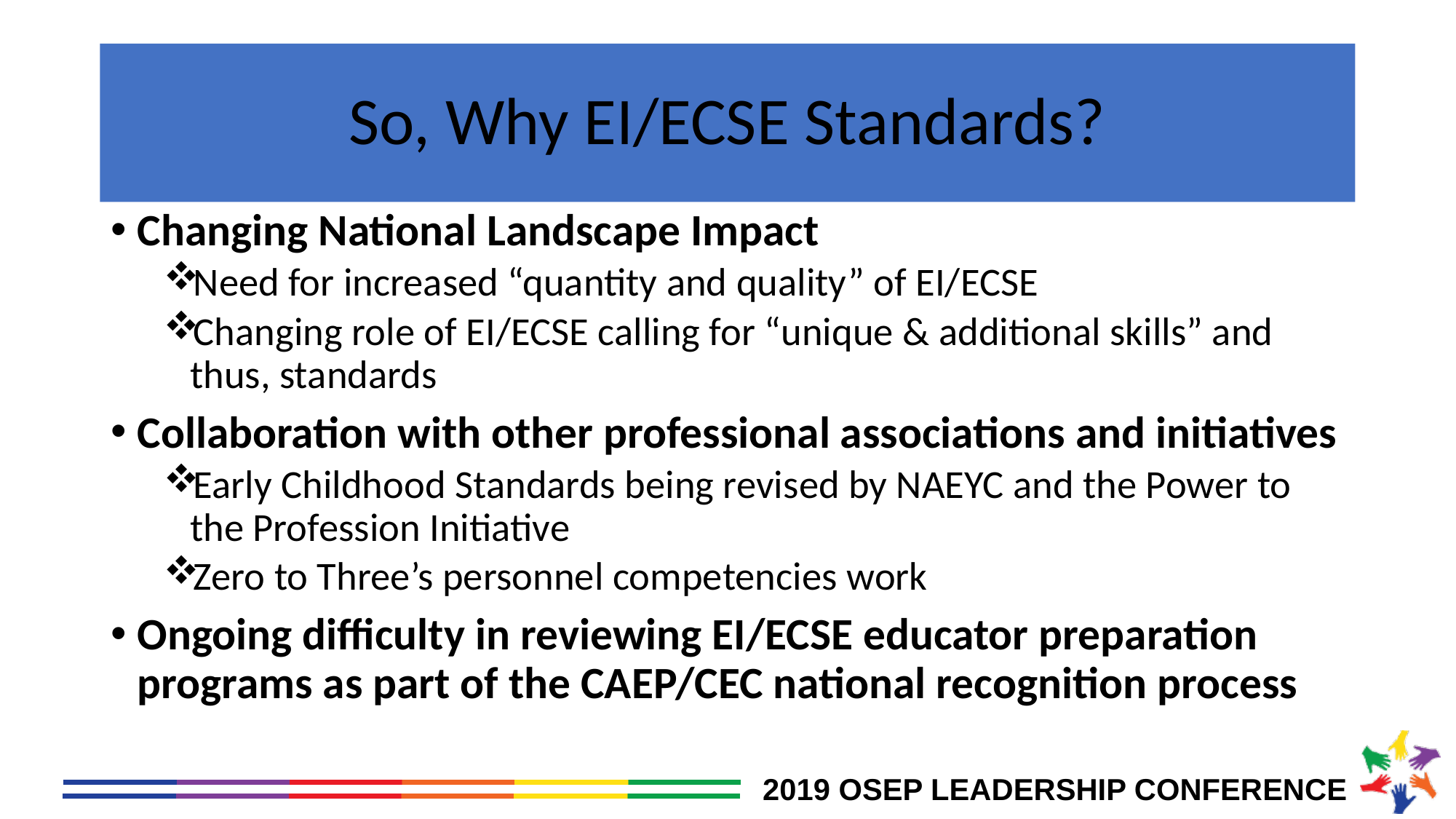

# So, Why EI/ECSE Standards?
Changing National Landscape Impact
Need for increased “quantity and quality” of EI/ECSE
Changing role of EI/ECSE calling for “unique & additional skills” and  thus, standards
Collaboration with other professional associations and initiatives
Early Childhood Standards being revised by NAEYC and the Power to the Profession Initiative
Zero to Three’s personnel competencies work
Ongoing difficulty in reviewing EI/ECSE educator preparation programs as part of the CAEP/CEC national recognition process